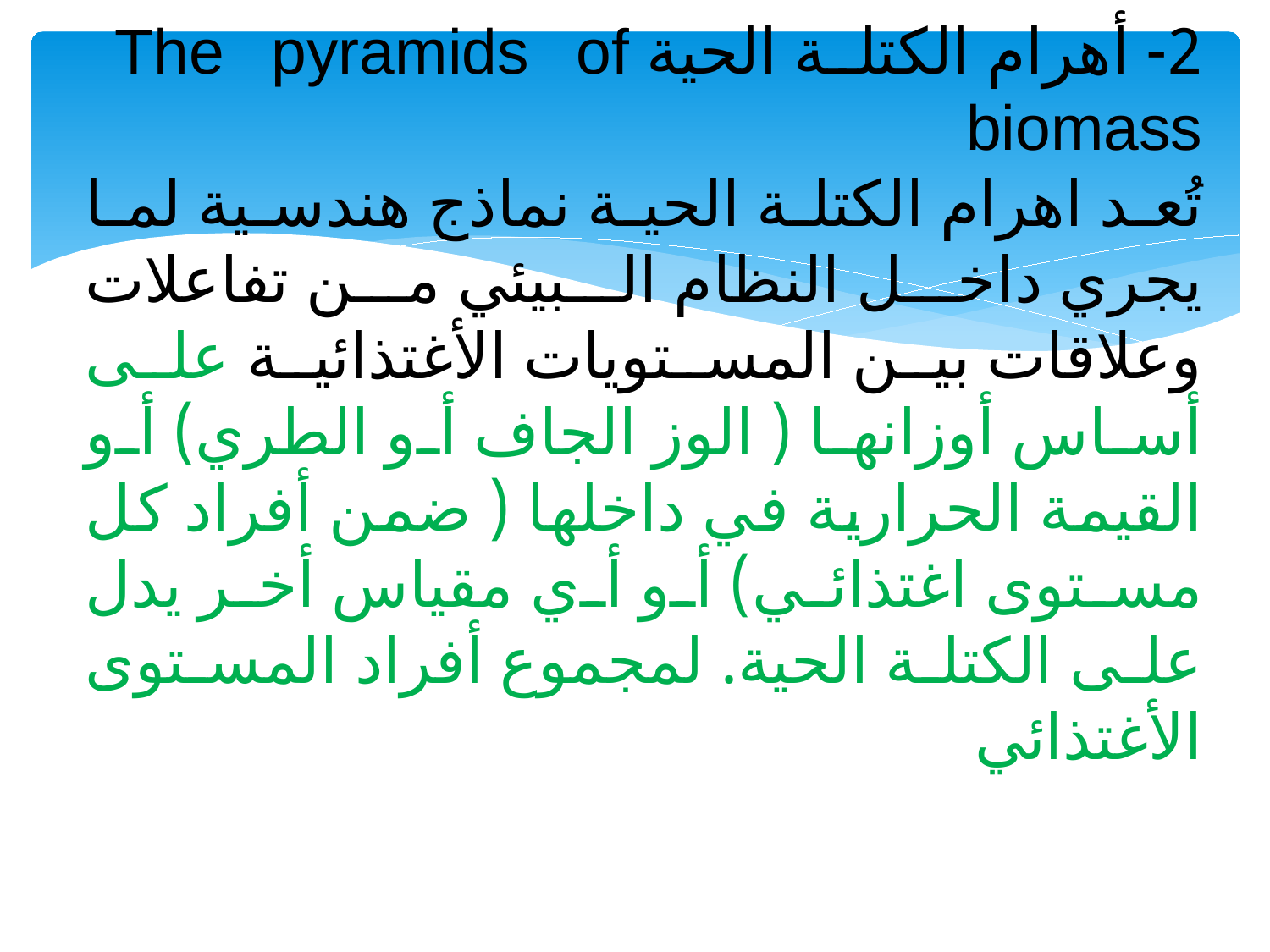

# 2- أهرام الكتلة الحية The pyramids of biomass تُعد اهرام الكتلة الحية نماذج هندسية لما يجري داخل النظام البيئي من تفاعلات وعلاقات بين المستويات الأغتذائية على أساس أوزانها ( الوز الجاف أو الطري) أو القيمة الحرارية في داخلها ( ضمن أفراد كل مستوى اغتذائي) أو أي مقياس أخر يدل على الكتلة الحية. لمجموع أفراد المستوى الأغتذائي